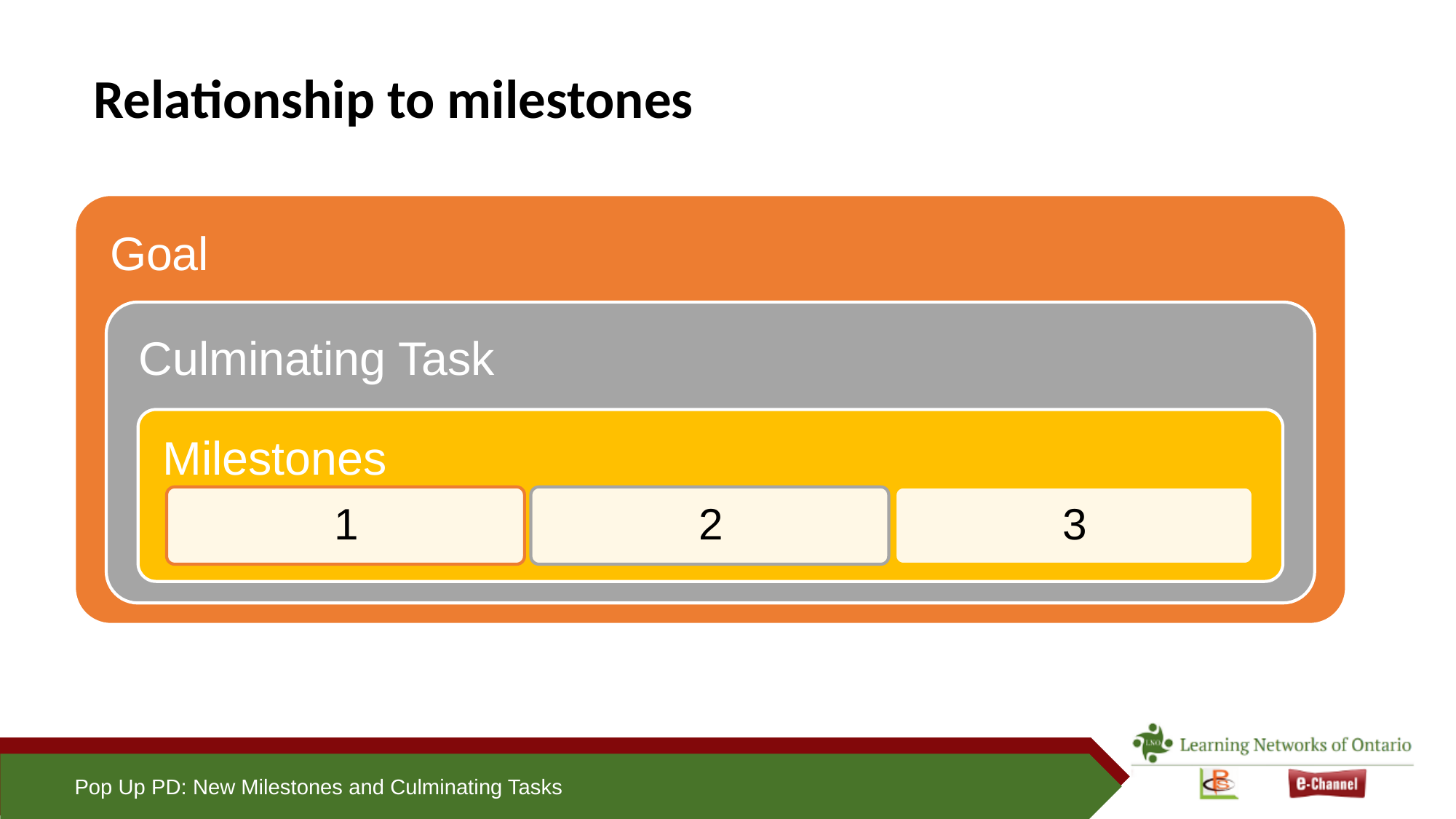

Relationship to milestones
Goal
Culminating Task
Milestones
1
2
3